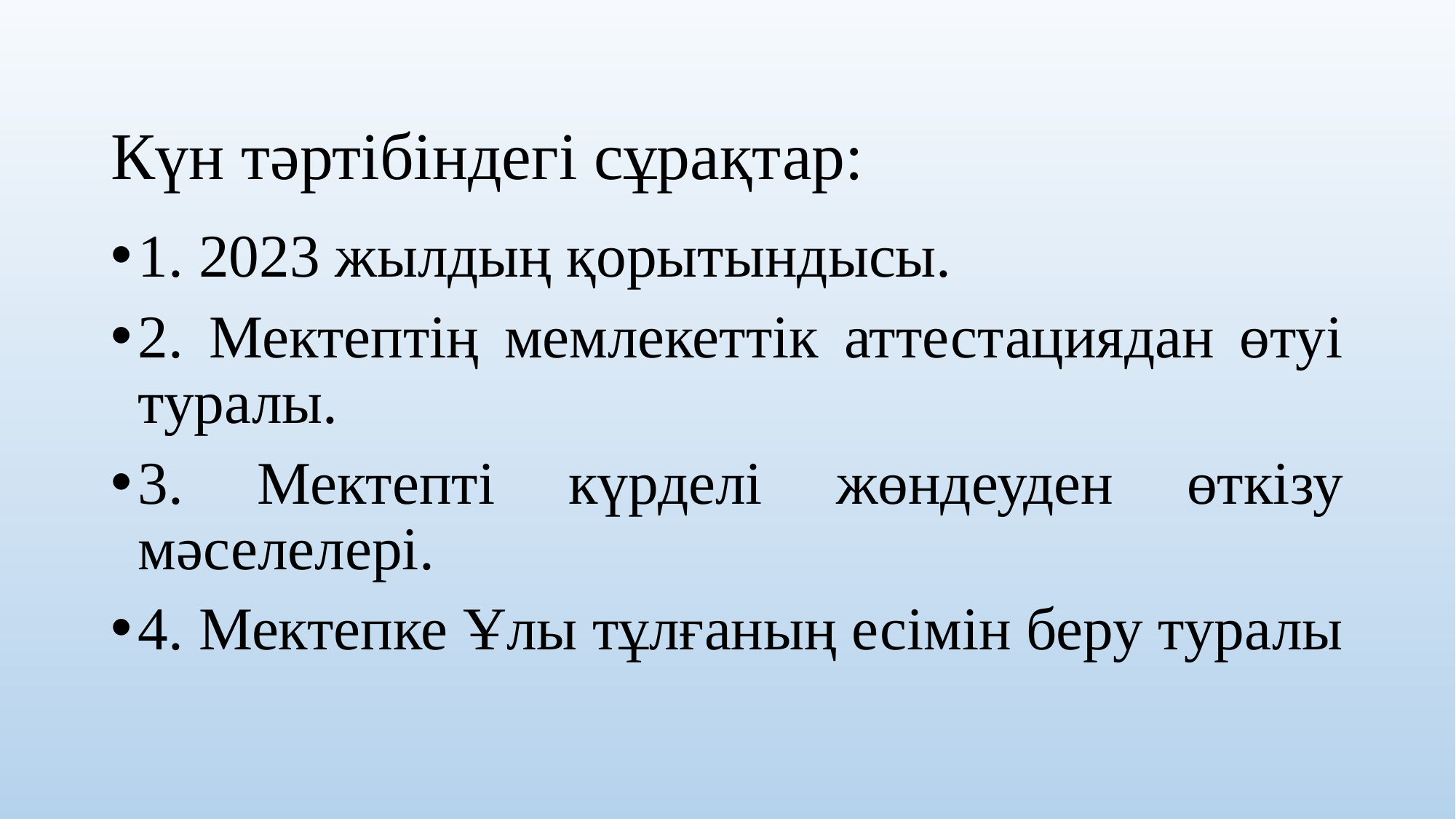

# Күн тәртібіндегі сұрақтар:
1. 2023 жылдың қорытындысы.
2. ⁠Мектептің мемлекеттік аттестациядан өтуі туралы.
3. ⁠Мектепті күрделі жөндеуден өткізу мәселелері.
4. Мектепке Ұлы тұлғаның есімін беру туралы